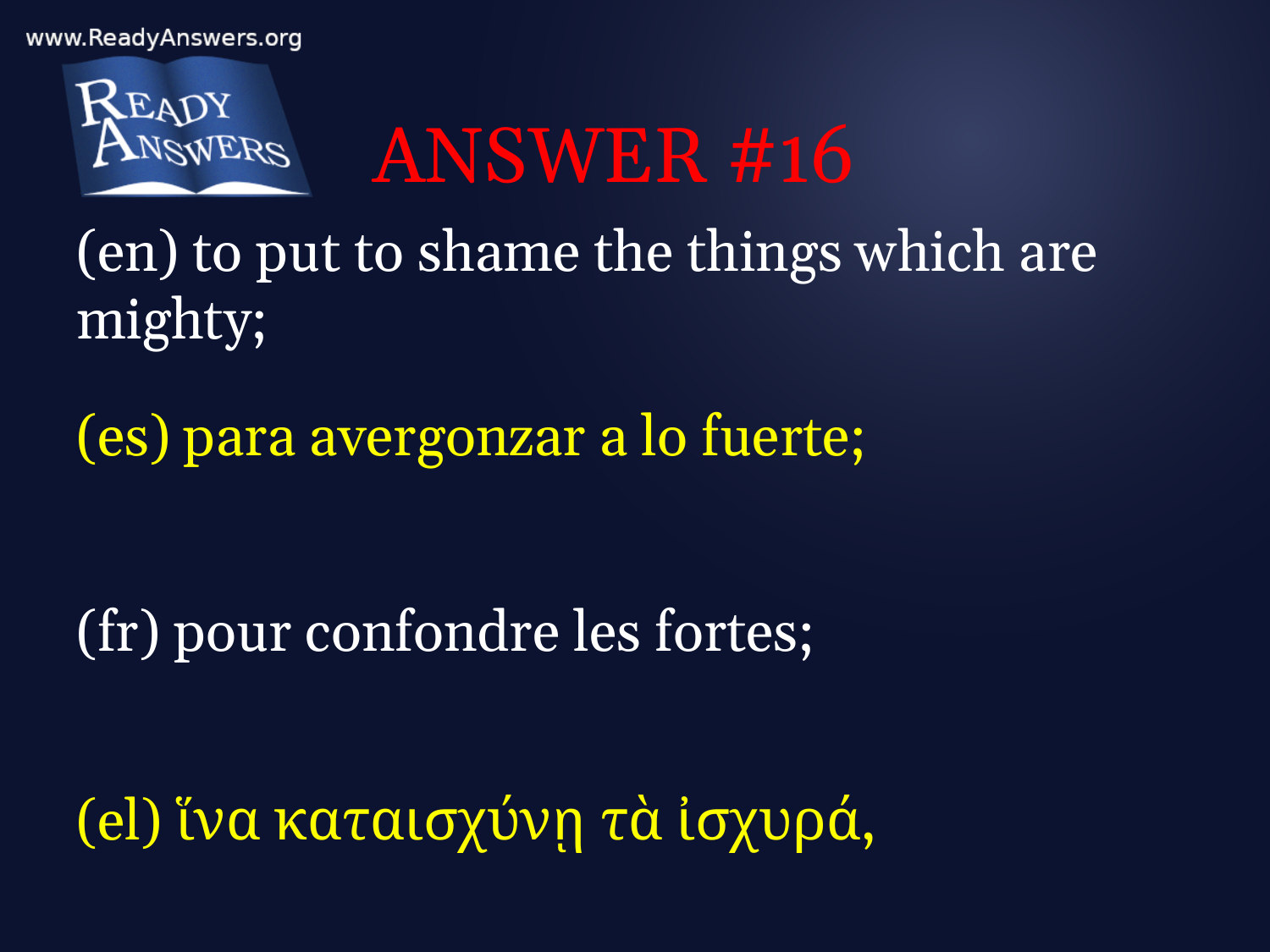

# ANSWER #16
(en) to put to shame the things which are mighty;
(es) para avergonzar a lo fuerte;
(fr) pour confondre les fortes;
(el) ἵνα καταισχύνῃ τὰ ἰσχυρά,